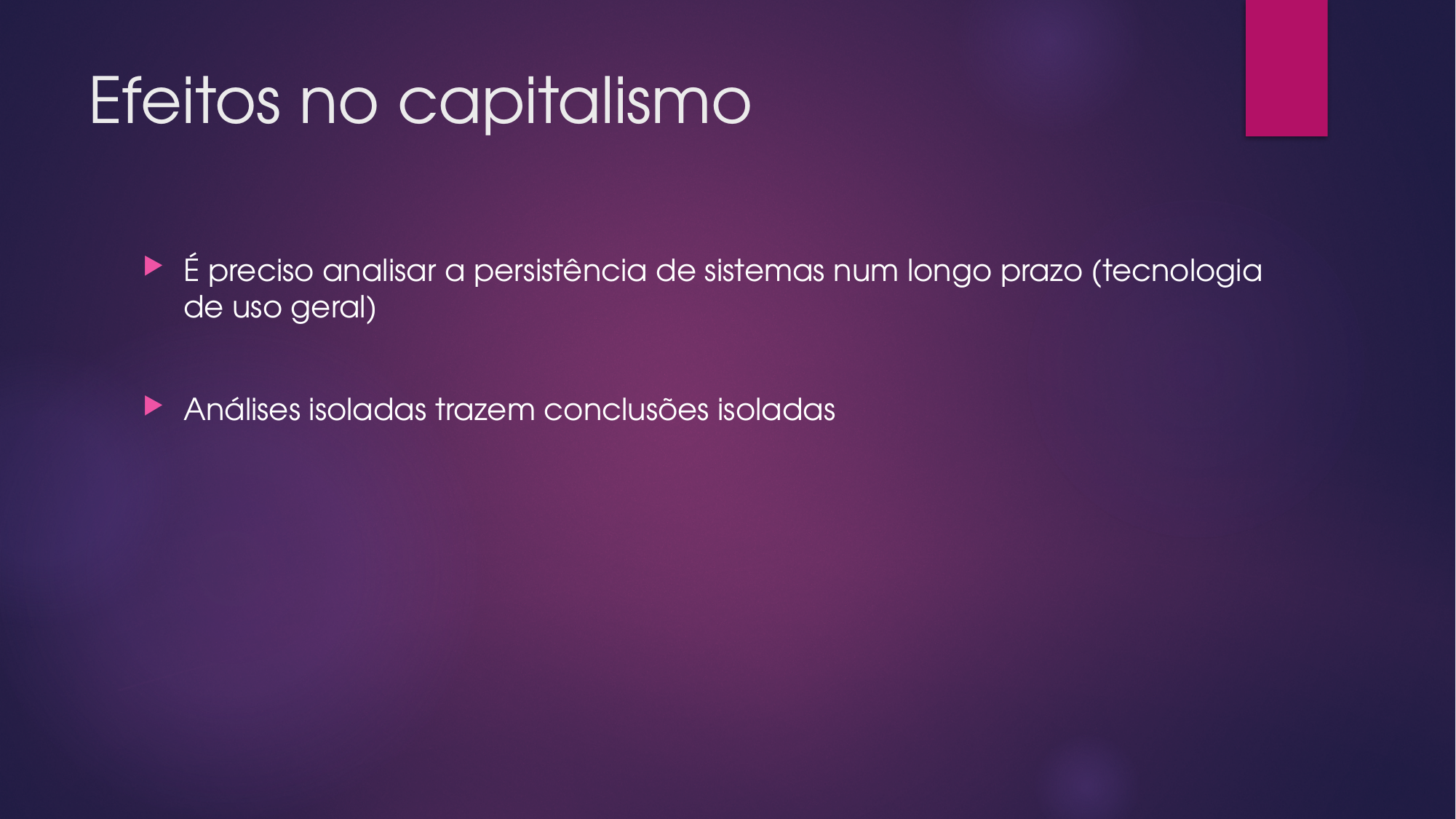

# Efeitos no capitalismo
É preciso analisar a persistência de sistemas num longo prazo (tecnologia de uso geral)

Análises isoladas trazem conclusões isoladas